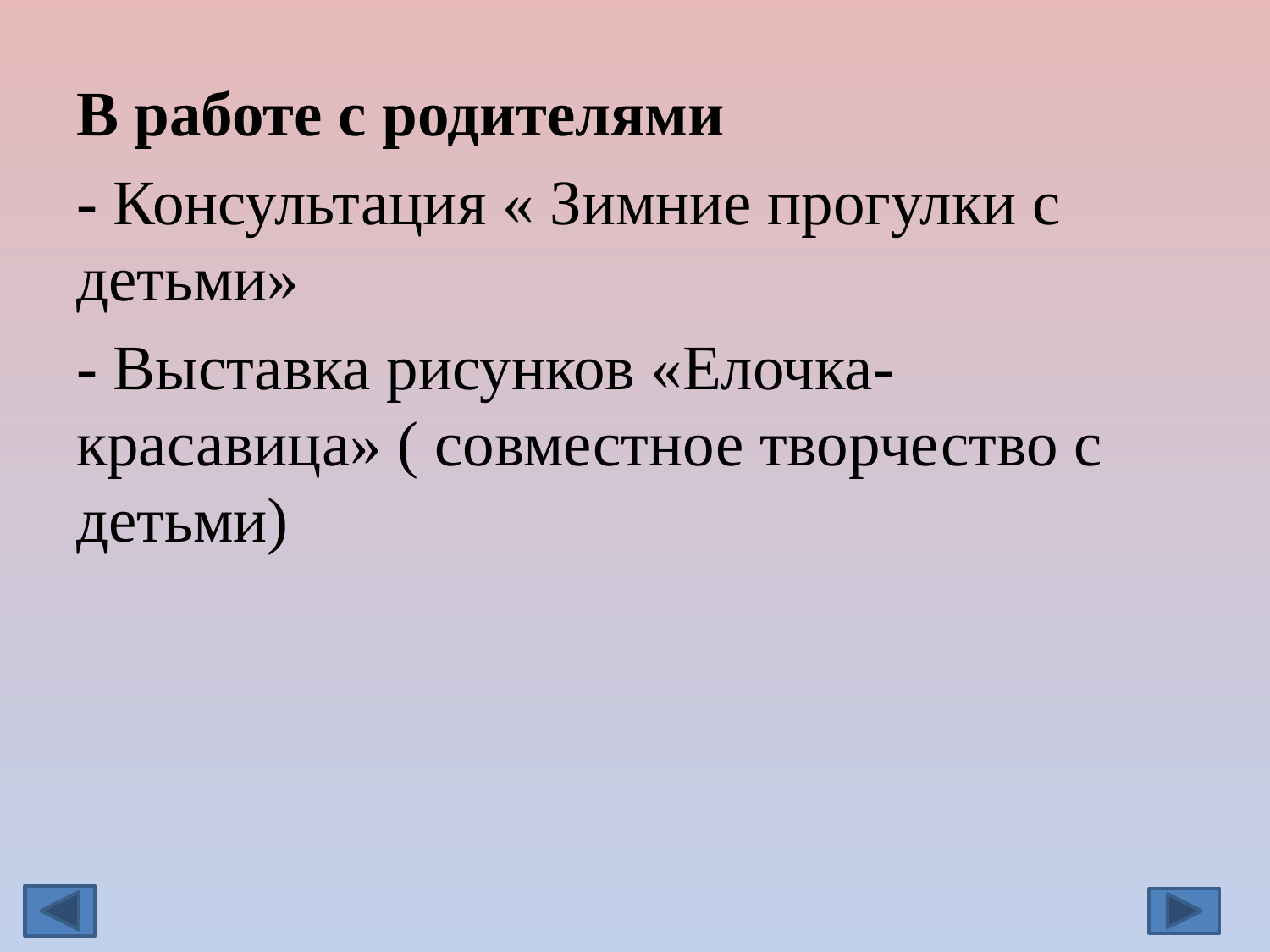

#
В работе с родителями
- Консультация « Зимние прогулки с детьми»
- Выставка рисунков «Елочка-красавица» ( совместное творчество с детьми)